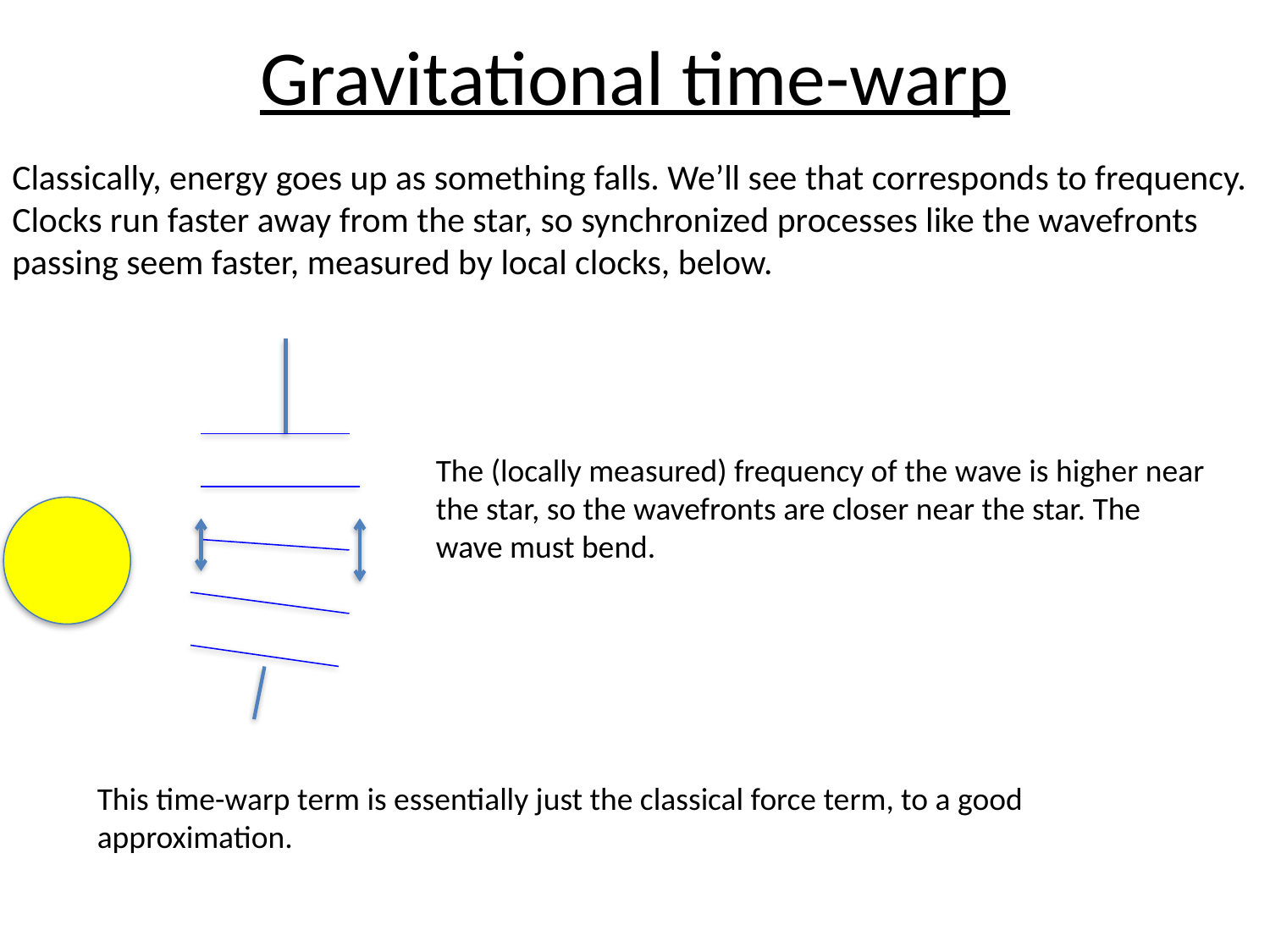

# Gravitational time-warp
Classically, energy goes up as something falls. We’ll see that corresponds to frequency. Clocks run faster away from the star, so synchronized processes like the wavefronts passing seem faster, measured by local clocks, below.

The (locally measured) frequency of the wave is higher near the star, so the wavefronts are closer near the star. The wave must bend.
This time-warp term is essentially just the classical force term, to a good approximation.